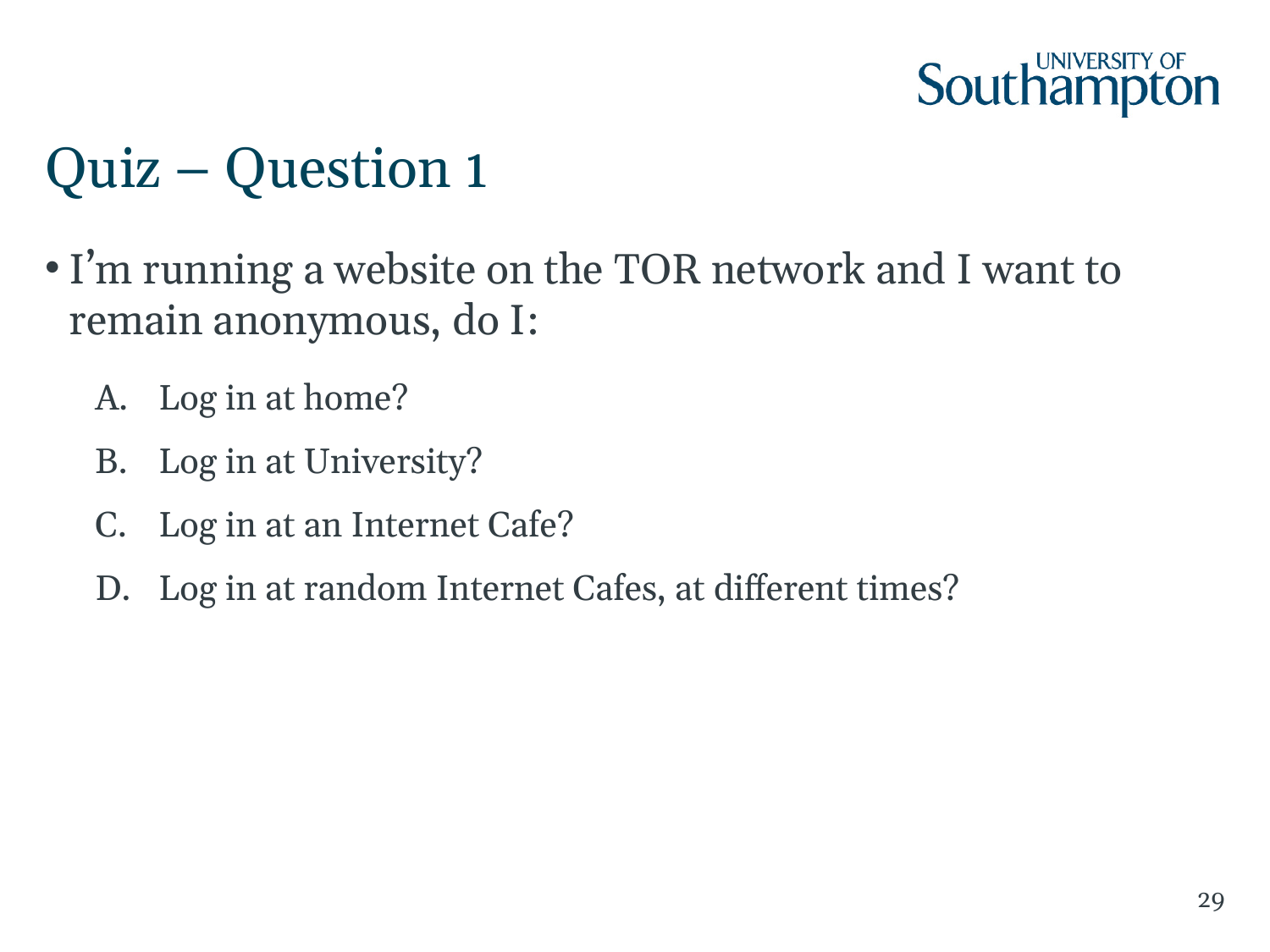

# Quiz – Question 1
I’m running a website on the TOR network and I want to remain anonymous, do I:
Log in at home?
Log in at University?
Log in at an Internet Cafe?
Log in at random Internet Cafes, at different times?

29